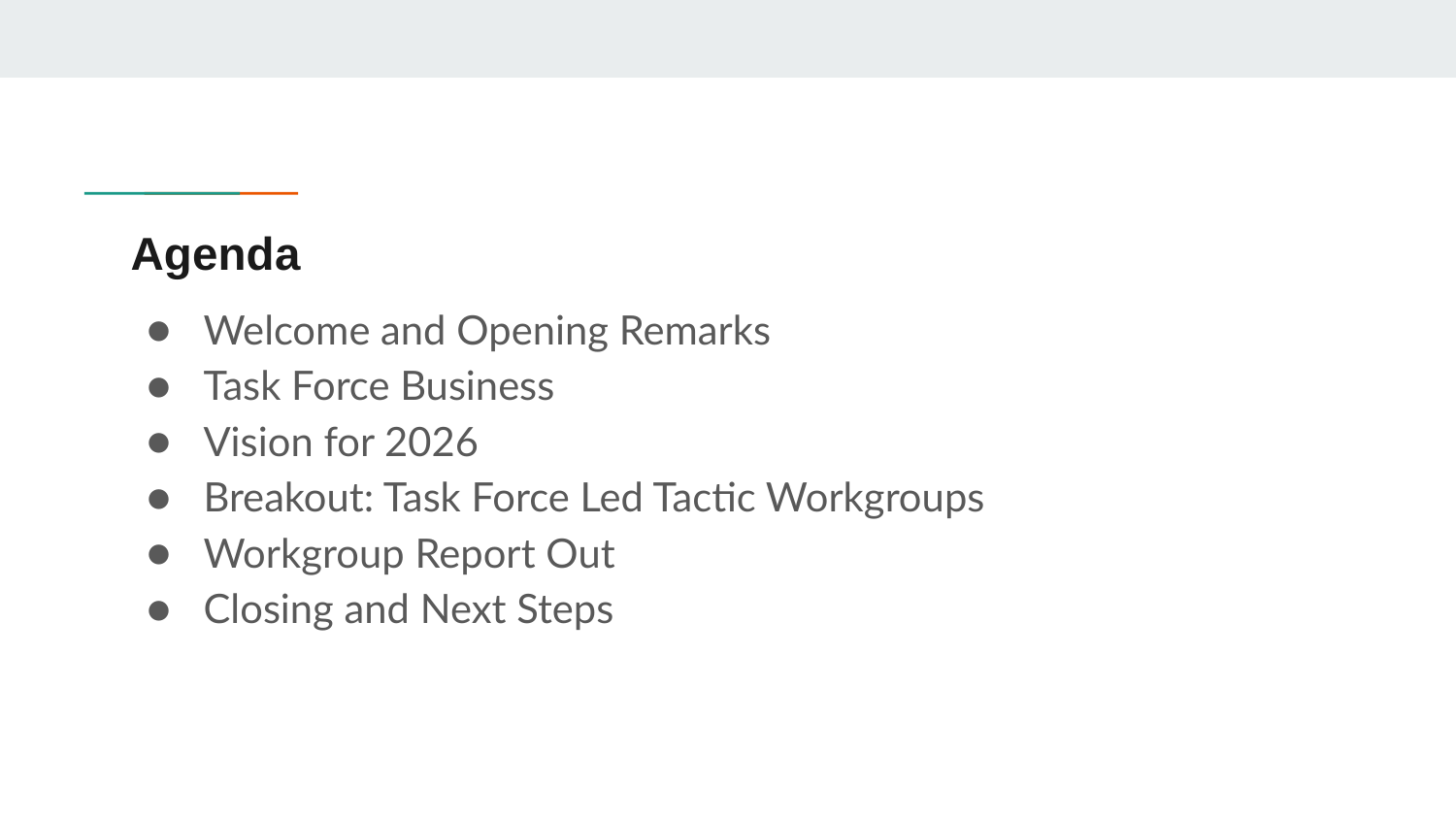

# Agenda
Welcome and Opening Remarks
Task Force Business
Vision for 2026
Breakout: Task Force Led Tactic Workgroups
Workgroup Report Out
Closing and Next Steps